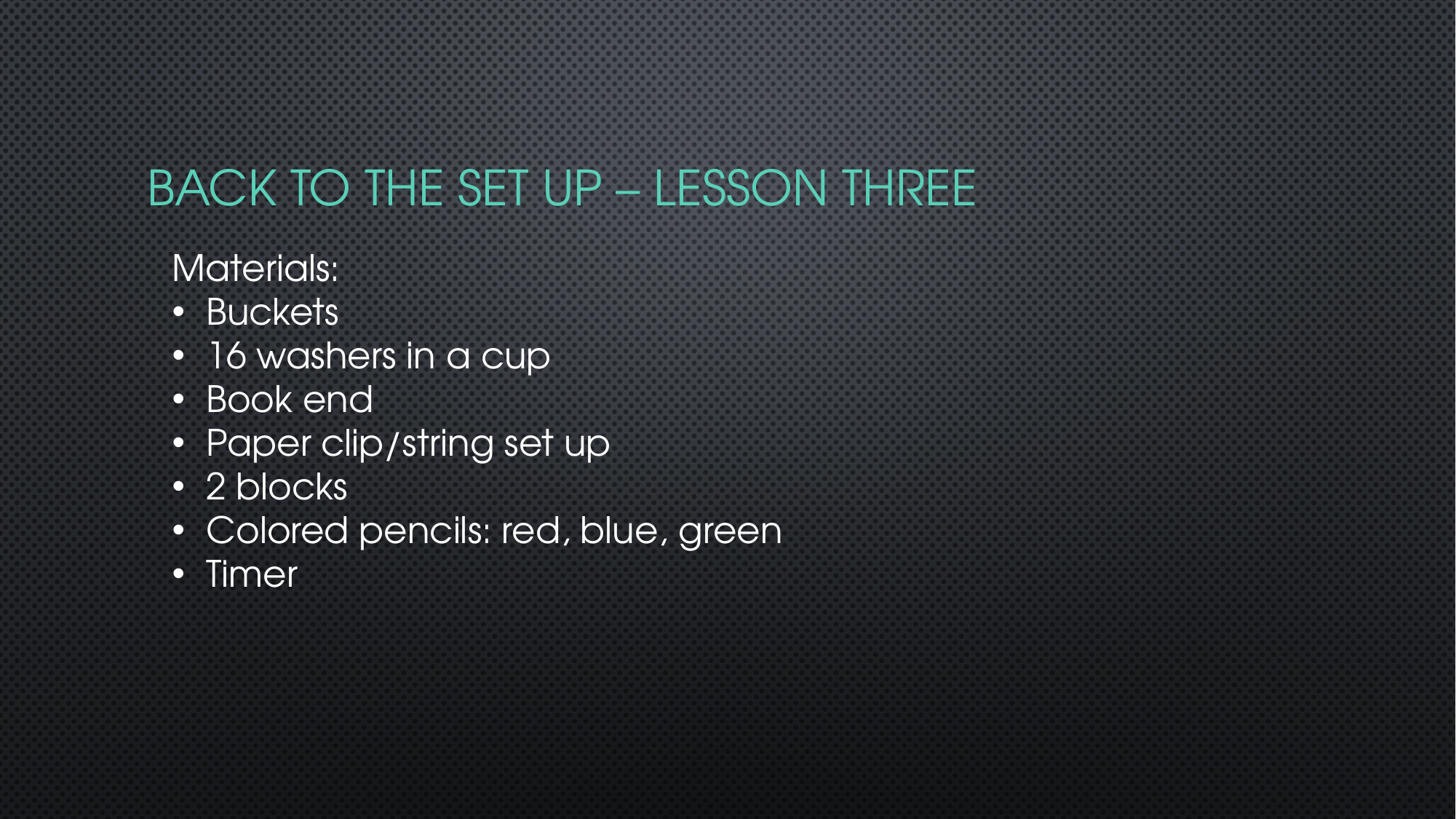

# Back to the set up – lesson three
Materials:
Buckets
16 washers in a cup
Book end
Paper clip/string set up
2 blocks
Colored pencils: red, blue, green
Timer